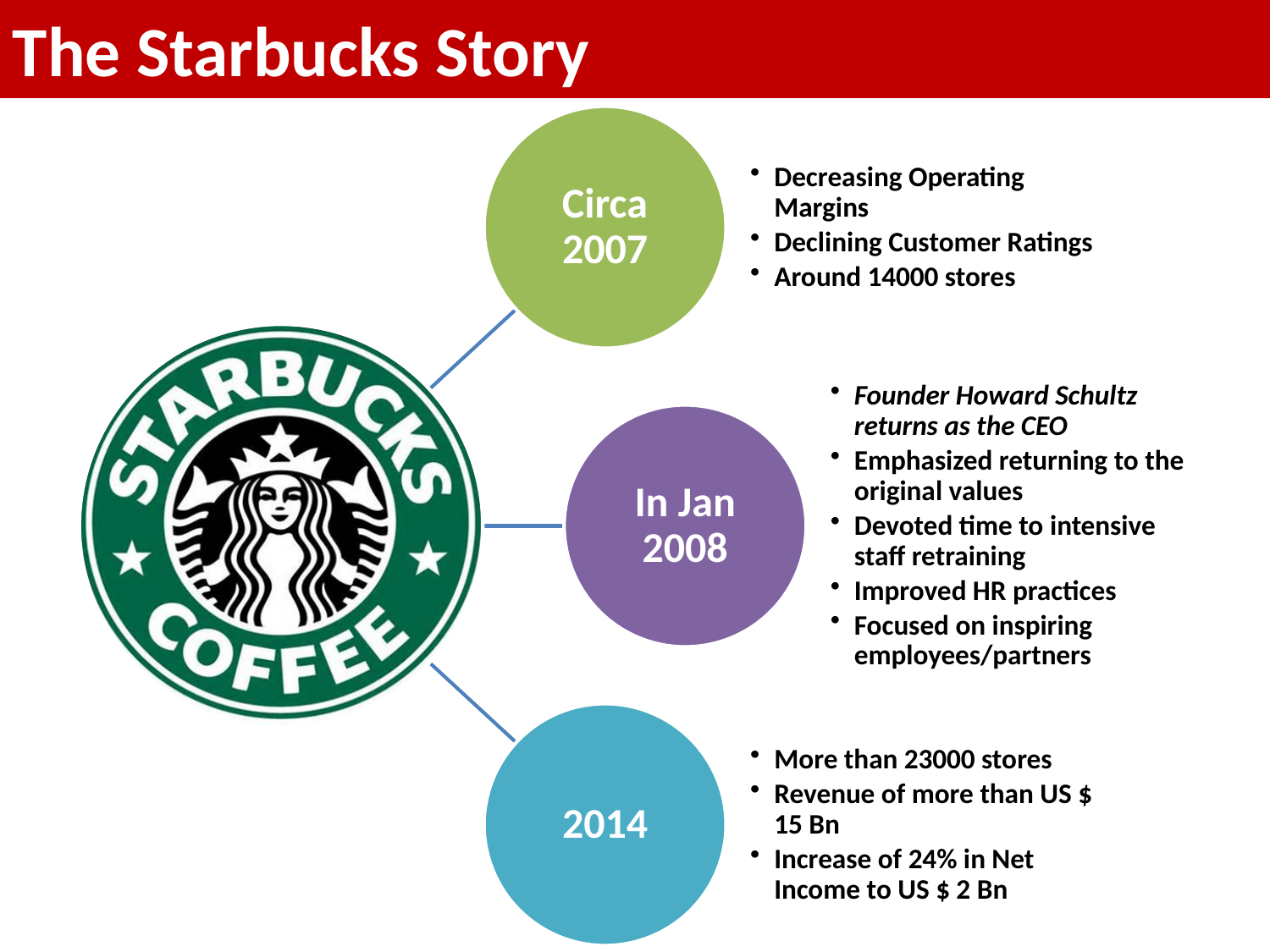

The Starbucks Story
Circa 2007
Decreasing Operating Margins
Declining Customer Ratings
Around 14000 stores
In Jan 2008
Founder Howard Schultz returns as the CEO
Emphasized returning to the original values
Devoted time to intensive staff retraining
Improved HR practices
Focused on inspiring employees/partners
2014
More than 23000 stores
Revenue of more than US $ 15 Bn
Increase of 24% in Net Income to US $ 2 Bn